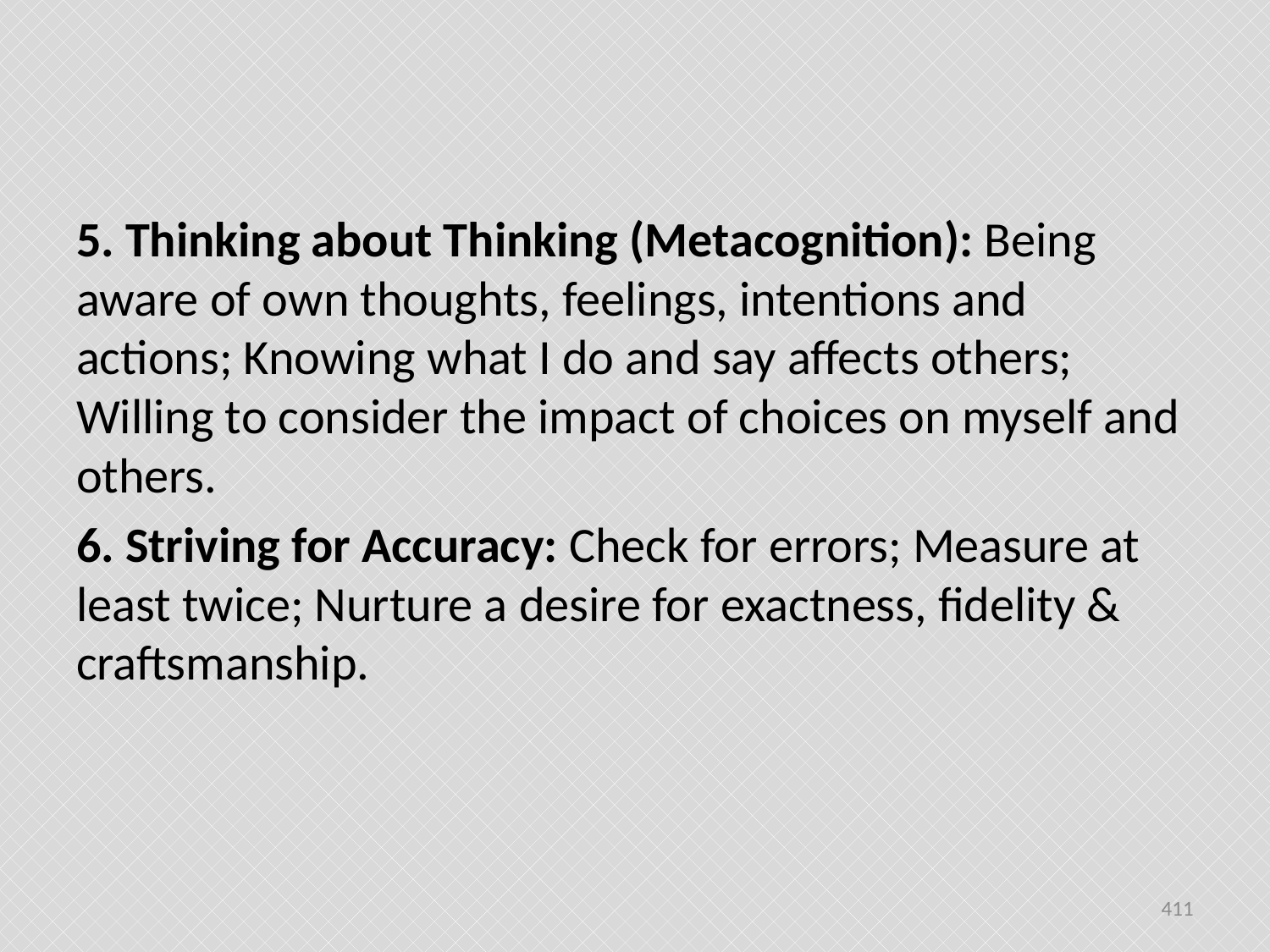

#
5. Thinking about Thinking (Metacognition): Being aware of own thoughts, feelings, intentions and actions; Knowing what I do and say affects others; Willing to consider the impact of choices on myself and others.
6. Striving for Accuracy: Check for errors; Measure at least twice; Nurture a desire for exactness, fidelity & craftsmanship.

411